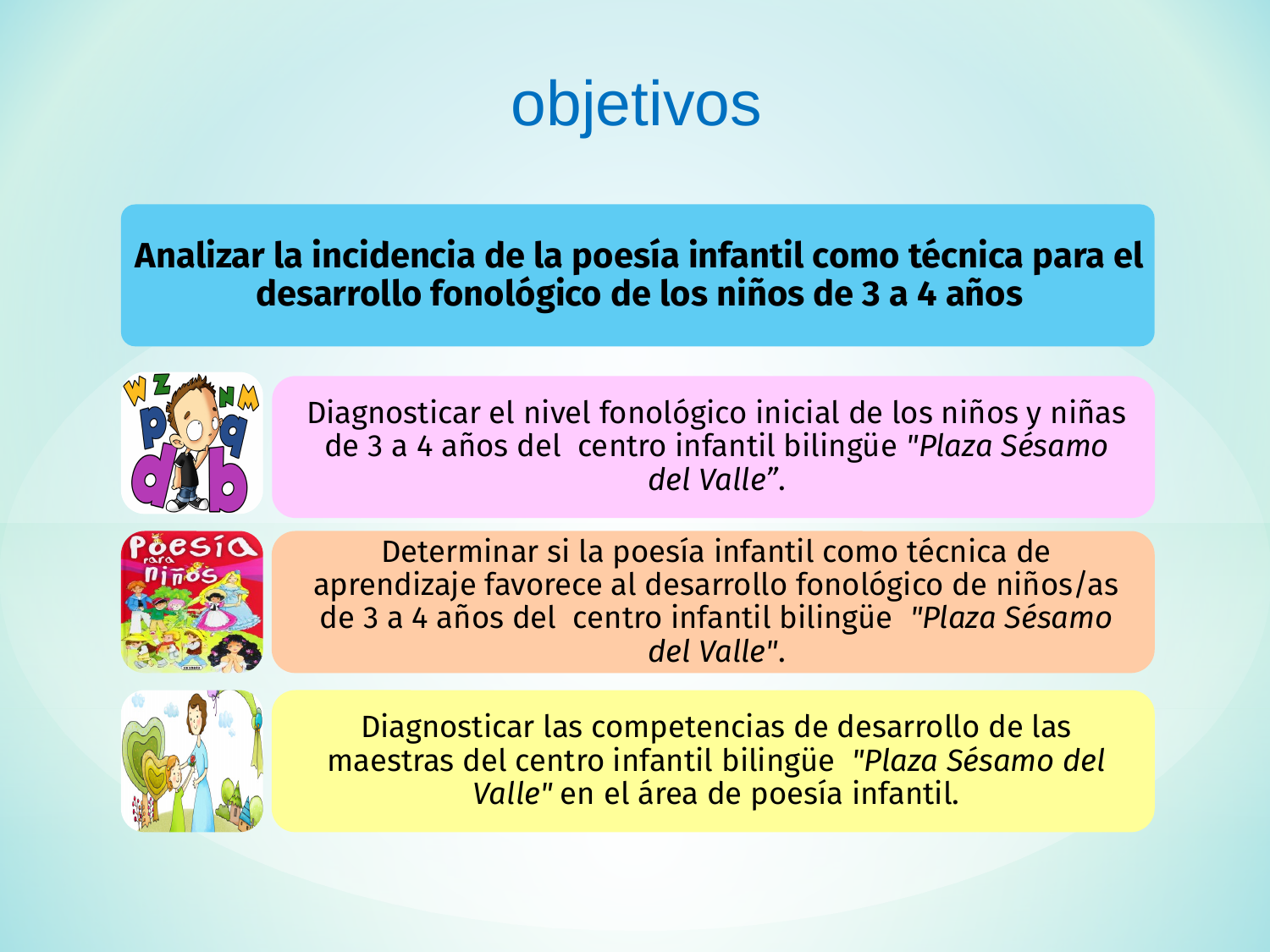

objetivos
Analizar la incidencia de la poesía infantil como técnica para el desarrollo fonológico de los niños de 3 a 4 años
Diagnosticar el nivel fonológico inicial de los niños y niñas de 3 a 4 años del  centro infantil bilingüe "Plaza Sésamo del Valle”.
Determinar si la poesía infantil como técnica de aprendizaje favorece al desarrollo fonológico de niños/as de 3 a 4 años del  centro infantil bilingüe  "Plaza Sésamo del Valle".
Diagnosticar las competencias de desarrollo de las maestras del centro infantil bilingüe  "Plaza Sésamo del Valle" en el área de poesía infantil.